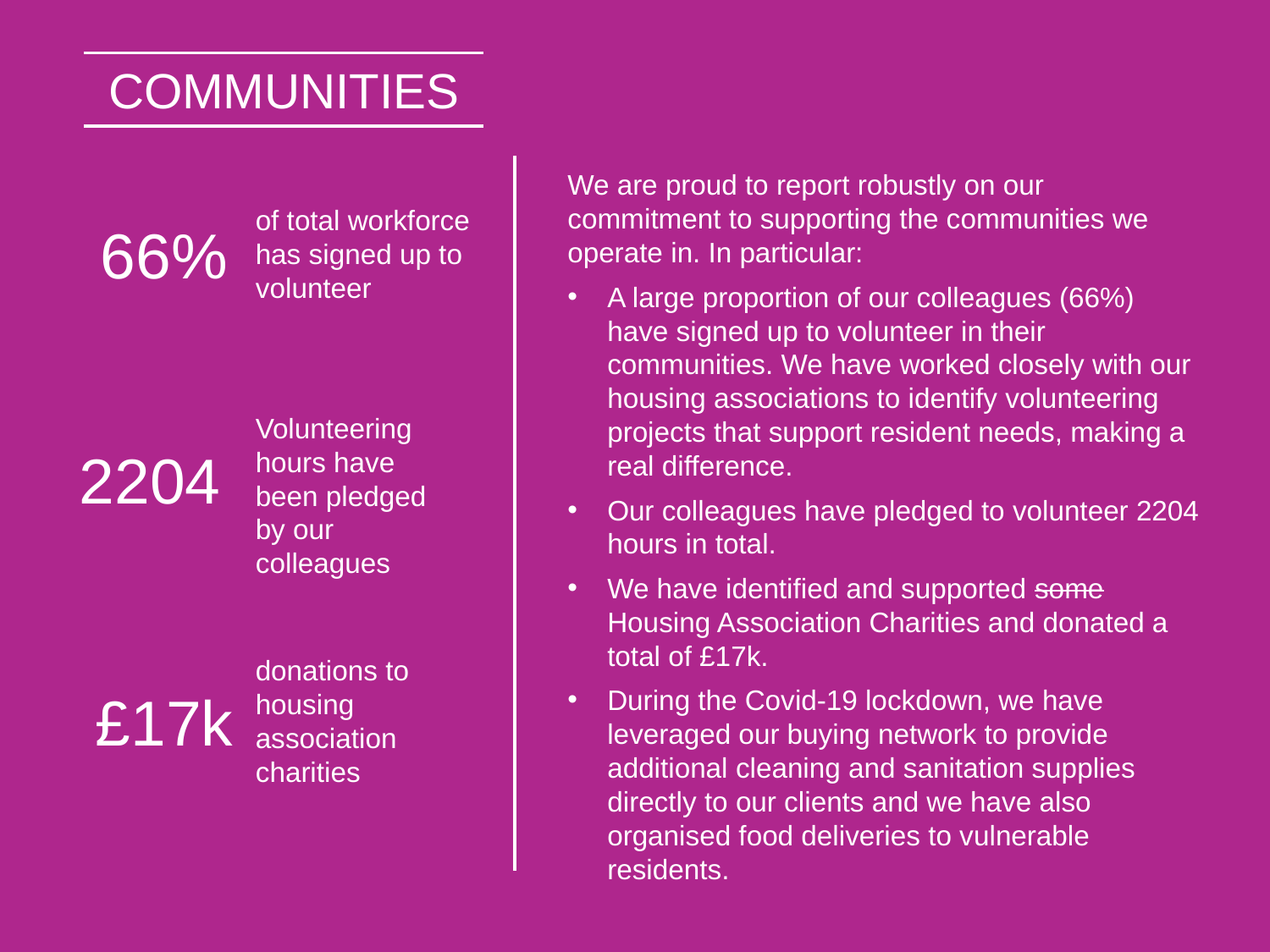

COMMUNITIES
We are proud to report robustly on our commitment to supporting the communities we operate in. In particular:
A large proportion of our colleagues (66%) have signed up to volunteer in their communities. We have worked closely with our housing associations to identify volunteering projects that support resident needs, making a real difference.
Our colleagues have pledged to volunteer 2204 hours in total.
We have identified and supported some Housing Association Charities and donated a total of £17k.
During the Covid-19 lockdown, we have leveraged our buying network to provide additional cleaning and sanitation supplies directly to our clients and we have also organised food deliveries to vulnerable residents.
of total workforce has signed up to volunteer
66%
Volunteering hours have been pledged by our colleagues
2204
donations to housing association charities
£17k